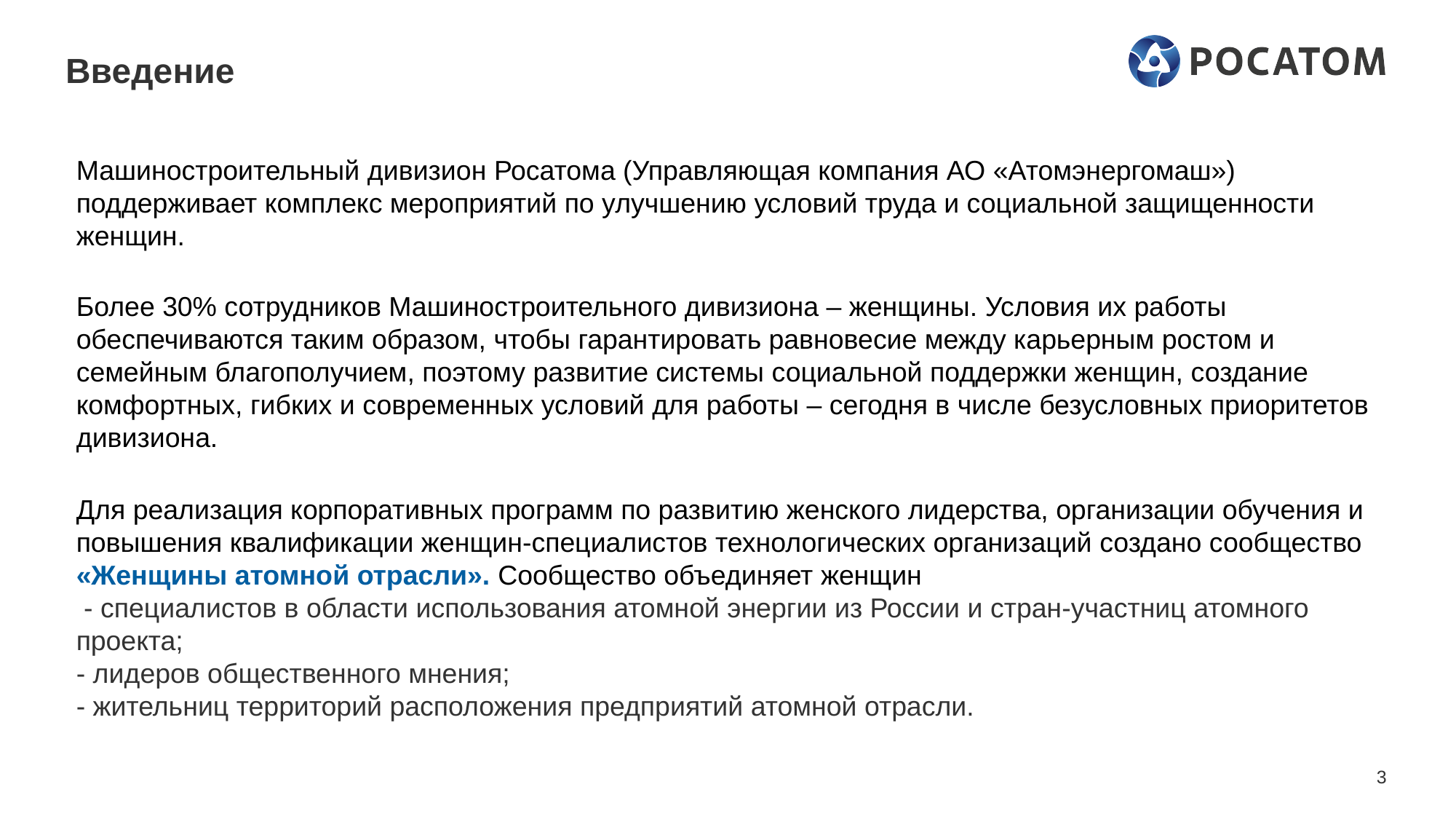

# Введение
Машиностроительный дивизион Росатома (Управляющая компания АО «Атомэнергомаш») поддерживает комплекс мероприятий по улучшению условий труда и социальной защищенности женщин.

Палитра для использования
инструментами «пипетка» и «формат
по образцу»
Рекомендуемые сочетания цветов

1 цвет

2 цвета

3 цвета

4 цвета

5 цветов

6 цветов

7 цветов
Цвета-индикаторы
положительная динамика/
результат

обратить внимание!
отрицательная динамика/
результат

Цвет текста

Текст

Сноска

Выделение
Более 30% сотрудников Машиностроительного дивизиона – женщины. Условия их работы обеспечиваются таким образом, чтобы гарантировать равновесие между карьерным ростом и семейным благополучием, поэтому развитие системы социальной поддержки женщин, создание комфортных, гибких и современных условий для работы – сегодня в числе безусловных приоритетов  дивизиона.
Для реализация корпоративных программ по развитию женского лидерства, организации обучения и повышения квалификации женщин-специалистов технологических организаций создано сообщество «Женщины атомной отрасли». Сообщество объединяет женщин
 - специалистов в области использования атомной энергии из России и стран-участниц атомного проекта;
- лидеров общественного мнения;
- жительниц территорий расположения предприятий атомной отрасли.